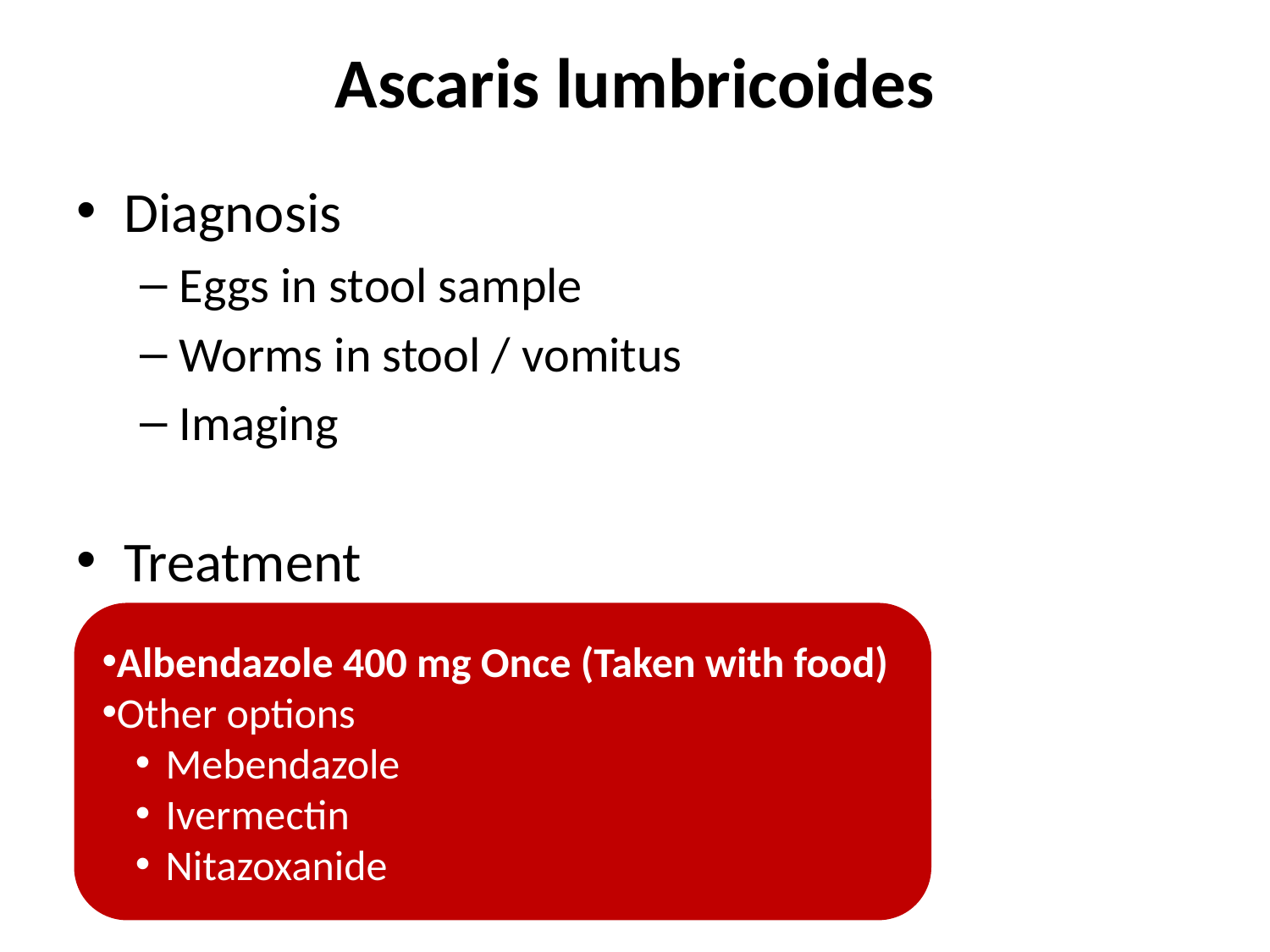

# Ascaris lumbricoides
Diagnosis
Eggs in stool sample
Worms in stool / vomitus
Imaging

Treatment
Albendazole 400 mg Once (Taken with food)
Other options
Mebendazole
Ivermectin
Nitazoxanide